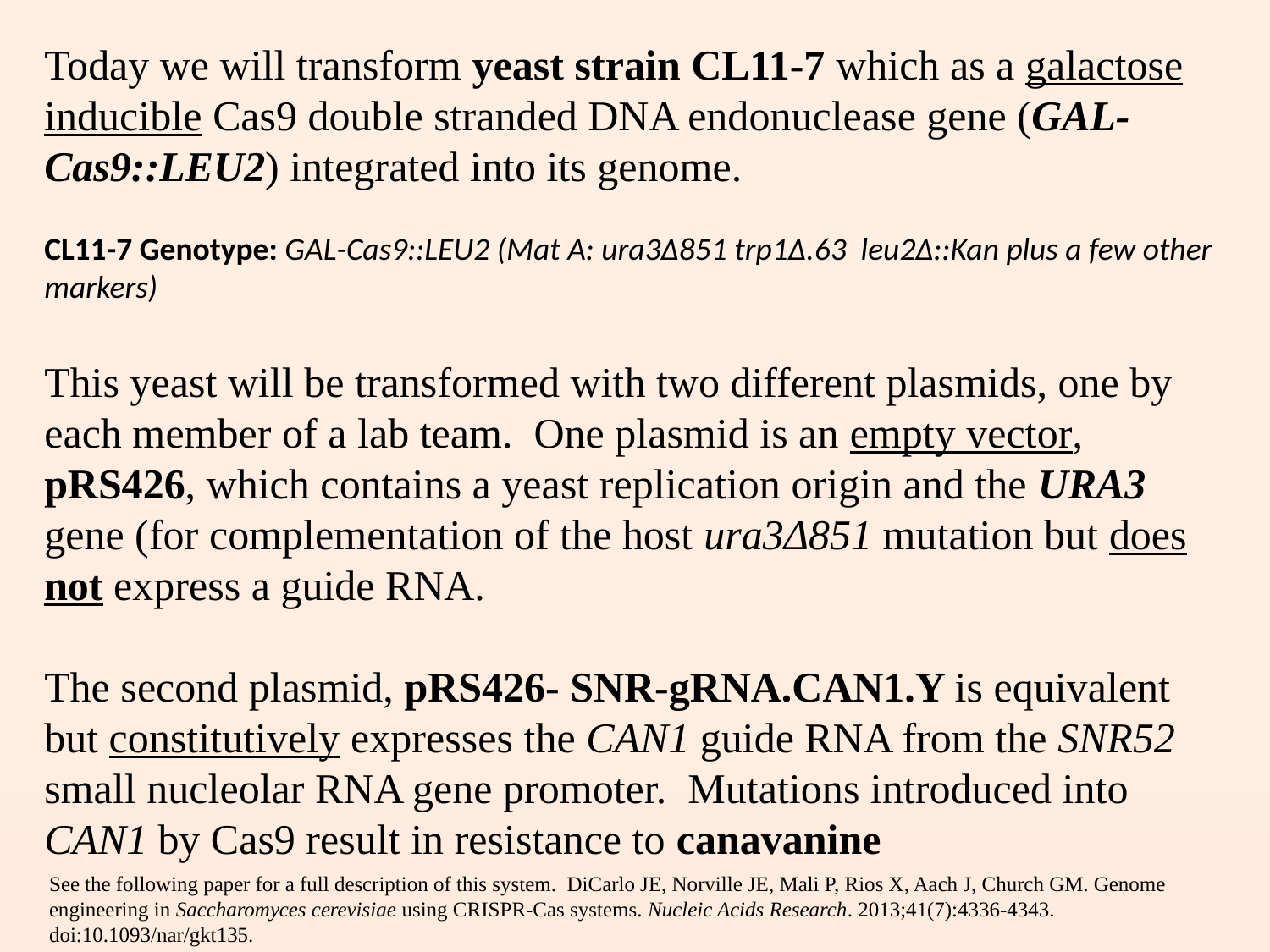

Today we will transform yeast strain CL11-7 which as a galactose inducible Cas9 double stranded DNA endonuclease gene (GAL-Cas9::LEU2) integrated into its genome.

CL11-7 Genotype: GAL-Cas9::LEU2 (Mat A: ura3Δ851 trp1Δ.63  leu2Δ::Kan plus a few other markers)

This yeast will be transformed with two different plasmids, one by each member of a lab team.  One plasmid is an empty vector, pRS426, which contains a yeast replication origin and the URA3 gene (for complementation of the host ura3Δ851 mutation but does not express a guide RNA.

The second plasmid, pRS426- SNR-gRNA.CAN1.Y is equivalent but constitutively expresses the CAN1 guide RNA from the SNR52 small nucleolar RNA gene promoter.  Mutations introduced into CAN1 by Cas9 result in resistance to canavanine
See the following paper for a full description of this system.  DiCarlo JE, Norville JE, Mali P, Rios X, Aach J, Church GM. Genome engineering in Saccharomyces cerevisiae using CRISPR-Cas systems. Nucleic Acids Research. 2013;41(7):4336-4343. doi:10.1093/nar/gkt135.